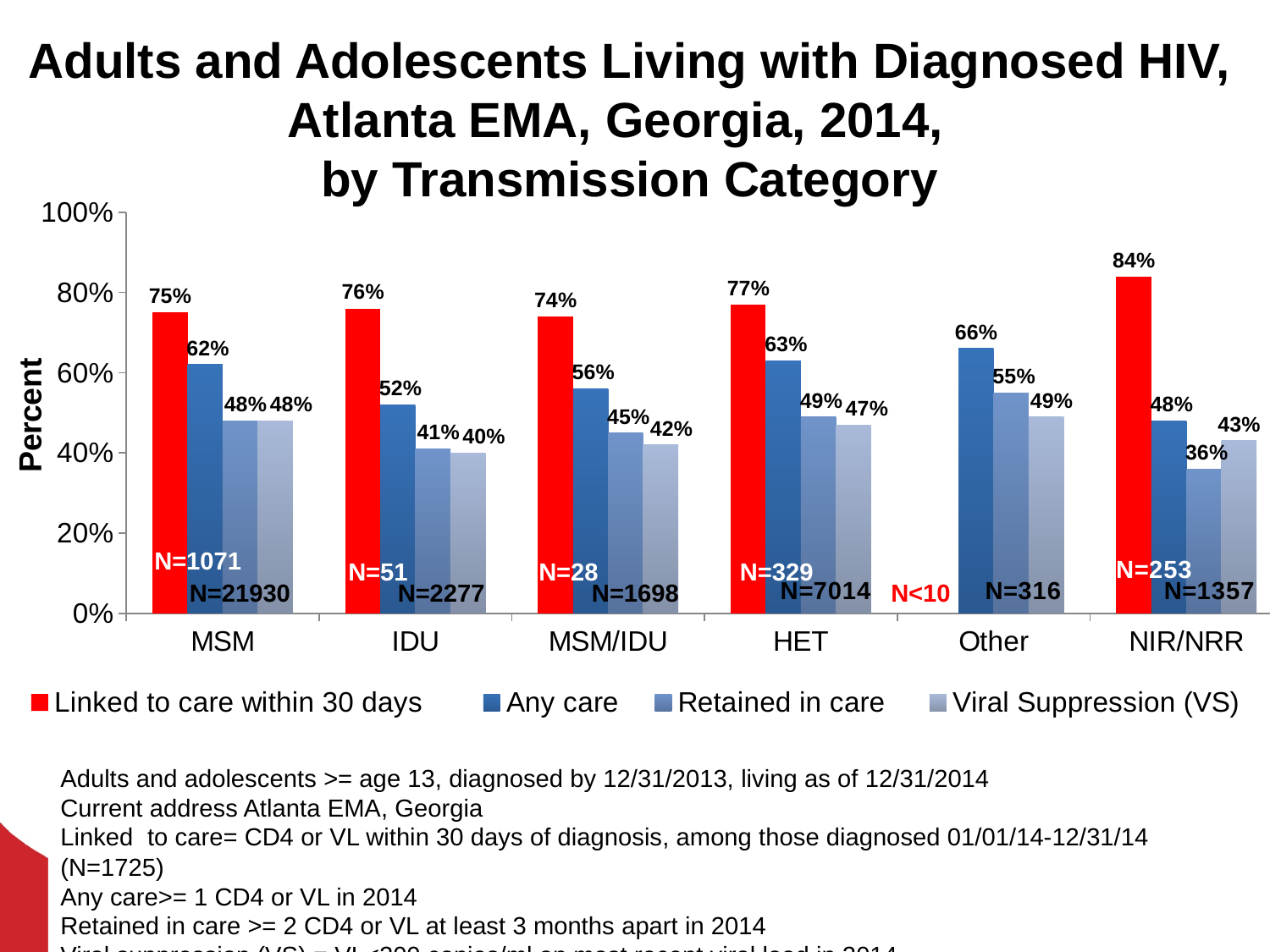

# Adults and Adolescents Living with Diagnosed HIV, Atlanta EMA, Georgia, 2014, by Transmission Category

### Chart

| Category | Linked to care within 30 days    | Any care | Retained in care  | Viral Suppression (VS) |
|---|---|---|---|---|
| MSM | 0.75 | 0.62 | 0.48 | 0.48 |
| IDU | 0.76 | 0.52 | 0.41 | 0.4 |
| MSM/IDU | 0.74 | 0.56 | 0.45 | 0.42 |
| HET | 0.77 | 0.63 | 0.49 | 0.47 |
| Other | None | 0.66 | 0.55 | 0.49 |
| NIR/NRR | 0.84 | 0.48 | 0.36 | 0.43 |
N=1071
N=51
N=28
N=329
N=21930
N=2277
N=1698
N<10
Adults and adolescents >= age 13, diagnosed by 12/31/2013, living as of 12/31/2014
Current address Atlanta EMA, Georgia
Linked  to care= CD4 or VL within 30 days of diagnosis, among those diagnosed 01/01/14-12/31/14 (N=1725)
Any care>= 1 CD4 or VL in 2014
Retained in care >= 2 CD4 or VL at least 3 months apart in 2014
Viral suppression (VS) = VL<200 copies/ml on most recent viral load in 2014